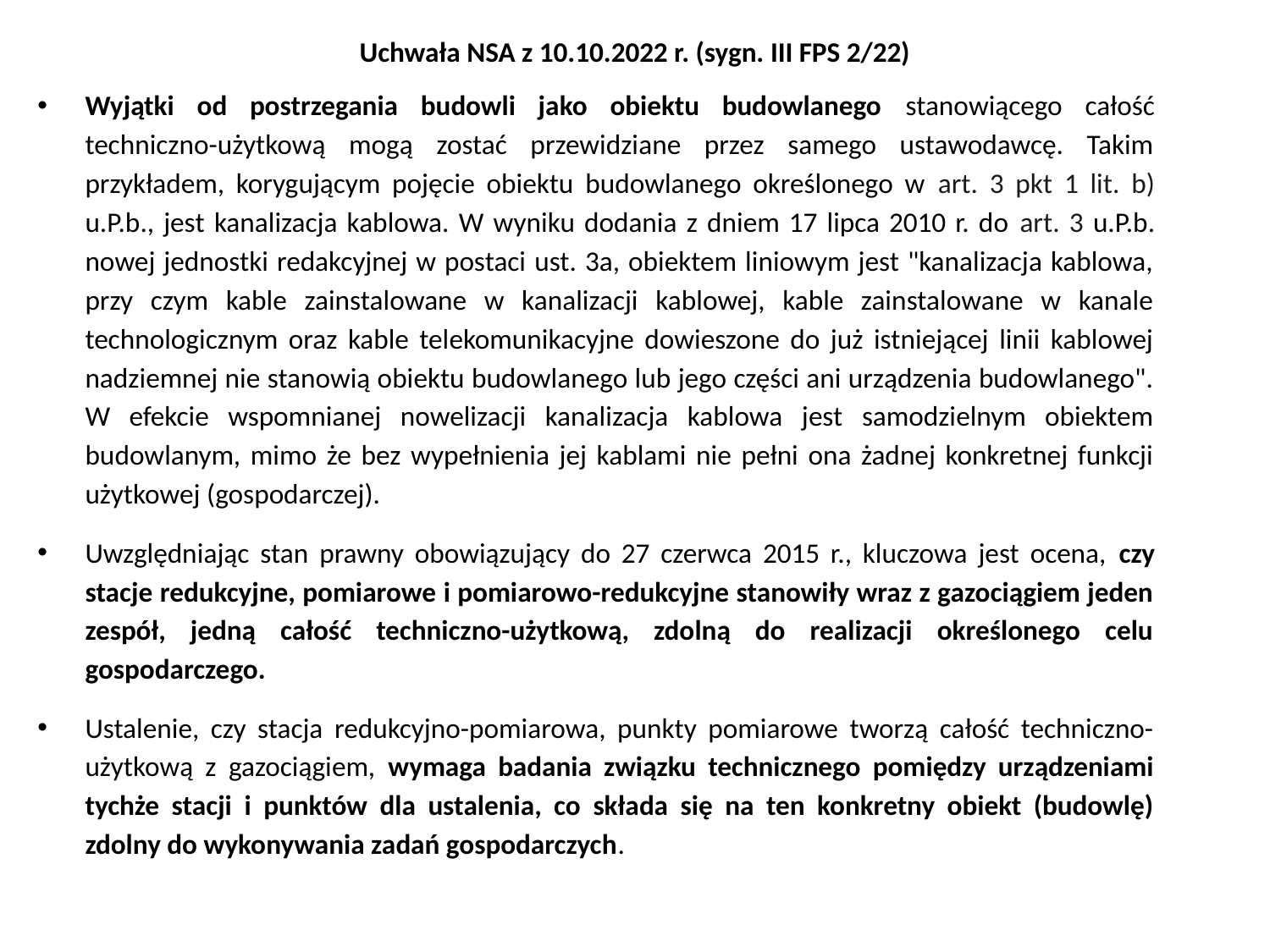

# Uchwała NSA z 10.10.2022 r. (sygn. III FPS 2/22)
Wyjątki od postrzegania budowli jako obiektu budowlanego stanowiącego całość techniczno-użytkową mogą zostać przewidziane przez samego ustawodawcę. Takim przykładem, korygującym pojęcie obiektu budowlanego określonego w art. 3 pkt 1 lit. b) u.P.b., jest kanalizacja kablowa. W wyniku dodania z dniem 17 lipca 2010 r. do art. 3 u.P.b. nowej jednostki redakcyjnej w postaci ust. 3a, obiektem liniowym jest "kanalizacja kablowa, przy czym kable zainstalowane w kanalizacji kablowej, kable zainstalowane w kanale technologicznym oraz kable telekomunikacyjne dowieszone do już istniejącej linii kablowej nadziemnej nie stanowią obiektu budowlanego lub jego części ani urządzenia budowlanego". W efekcie wspomnianej nowelizacji kanalizacja kablowa jest samodzielnym obiektem budowlanym, mimo że bez wypełnienia jej kablami nie pełni ona żadnej konkretnej funkcji użytkowej (gospodarczej).
Uwzględniając stan prawny obowiązujący do 27 czerwca 2015 r., kluczowa jest ocena, czy stacje redukcyjne, pomiarowe i pomiarowo-redukcyjne stanowiły wraz z gazociągiem jeden zespół, jedną całość techniczno-użytkową, zdolną do realizacji określonego celu gospodarczego.
Ustalenie, czy stacja redukcyjno-pomiarowa, punkty pomiarowe tworzą całość techniczno-użytkową z gazociągiem, wymaga badania związku technicznego pomiędzy urządzeniami tychże stacji i punktów dla ustalenia, co składa się na ten konkretny obiekt (budowlę) zdolny do wykonywania zadań gospodarczych.